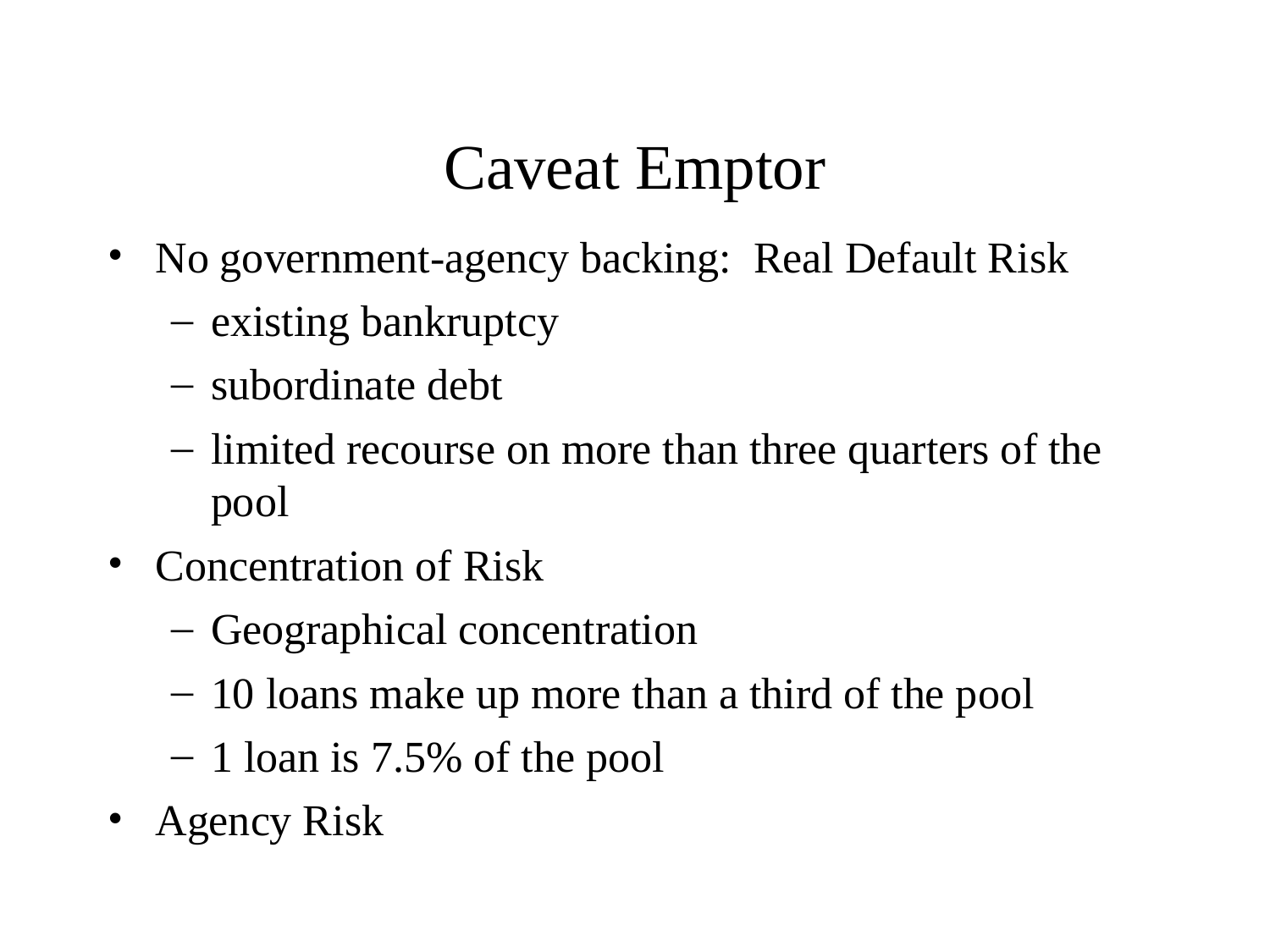

# Caveat Emptor
No government-agency backing:  Real Default Risk
existing bankruptcy
subordinate debt
limited recourse on more than three quarters of the pool
Concentration of Risk
Geographical concentration
10 loans make up more than a third of the pool
1 loan is 7.5% of the pool
Agency Risk